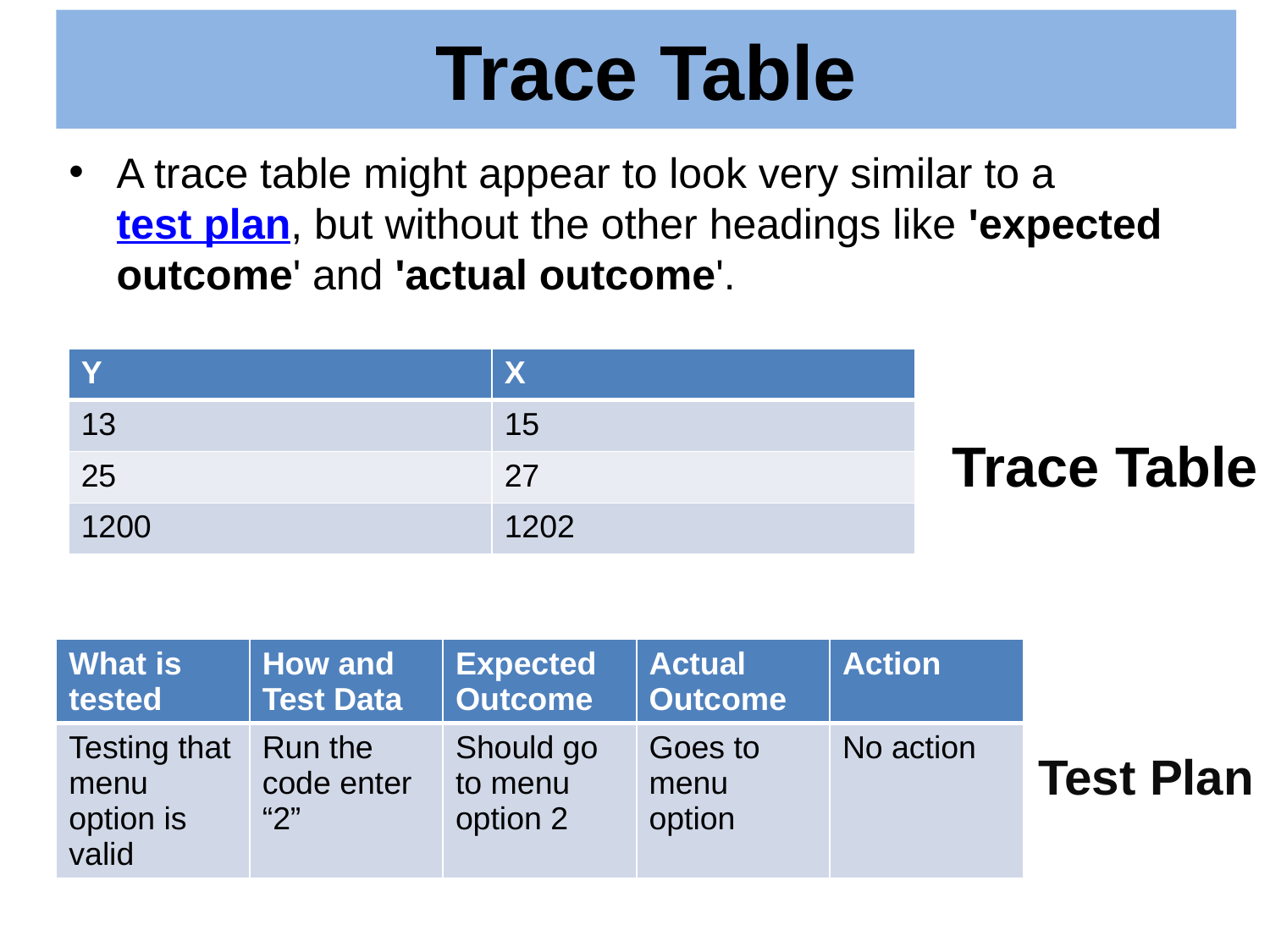

# Trace Table
A trace table might appear to look very similar to a test plan, but without the other headings like 'expected outcome' and 'actual outcome'.
| Y | X |
| --- | --- |
| 13 | 15 |
| 25 | 27 |
| 1200 | 1202 |
Trace Table
| What is tested | How and Test Data | Expected Outcome | Actual Outcome | Action |
| --- | --- | --- | --- | --- |
| Testing that menu option is valid | Run the code enter “2” | Should go to menu option 2 | Goes to menu option | No action |
Test Plan